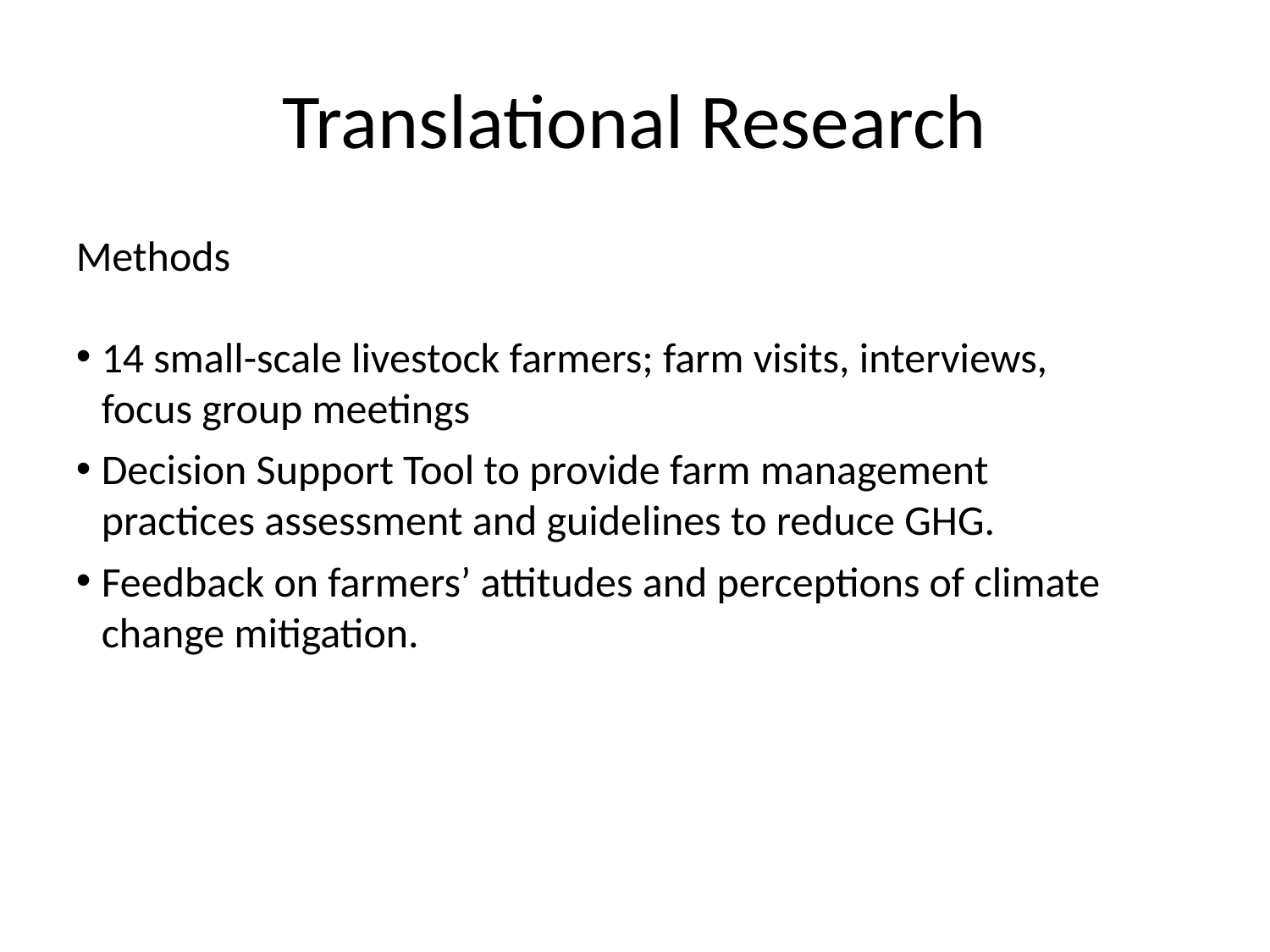

# Translational Research
Methods

14 small-scale livestock farmers; farm visits, interviews, focus group meetings
Decision Support Tool to provide farm management practices assessment and guidelines to reduce GHG.
Feedback on farmers’ attitudes and perceptions of climate change mitigation.